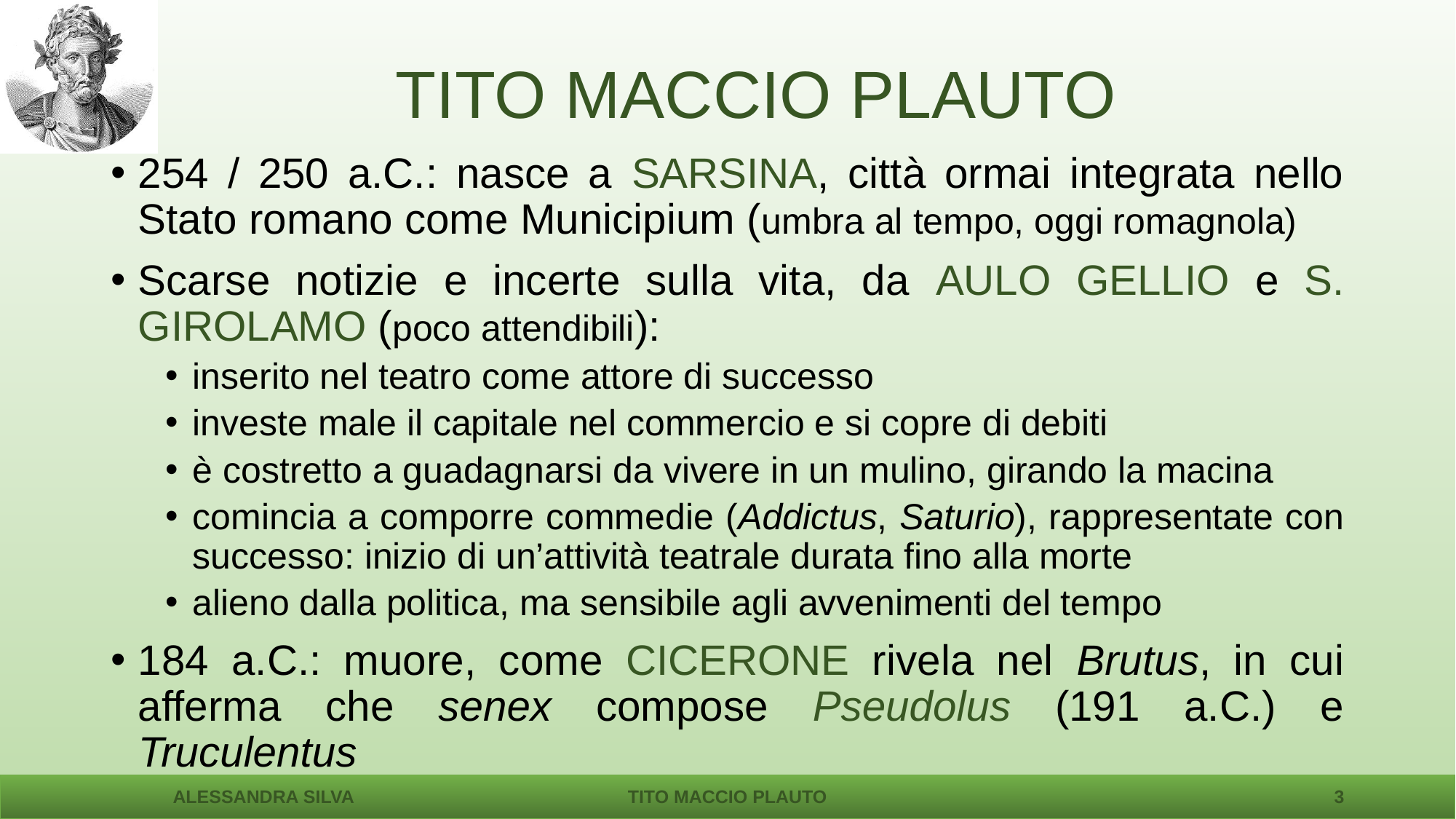

# TITO MACCIO PLAUTO
254 / 250 a.C.: nasce a SARSINA, città ormai integrata nello Stato romano come Municipium (umbra al tempo, oggi romagnola)
Scarse notizie e incerte sulla vita, da AULO GELLIO e S. GIROLAMO (poco attendibili):
inserito nel teatro come attore di successo
investe male il capitale nel commercio e si copre di debiti
è costretto a guadagnarsi da vivere in un mulino, girando la macina
comincia a comporre commedie (Addictus, Saturio), rappresentate con successo: inizio di un’attività teatrale durata fino alla morte
alieno dalla politica, ma sensibile agli avvenimenti del tempo
184 a.C.: muore, come CICERONE rivela nel Brutus, in cui afferma che senex compose Pseudolus (191 a.C.) e Truculentus
ALESSANDRA SILVA
TITO MACCIO PLAUTO
3